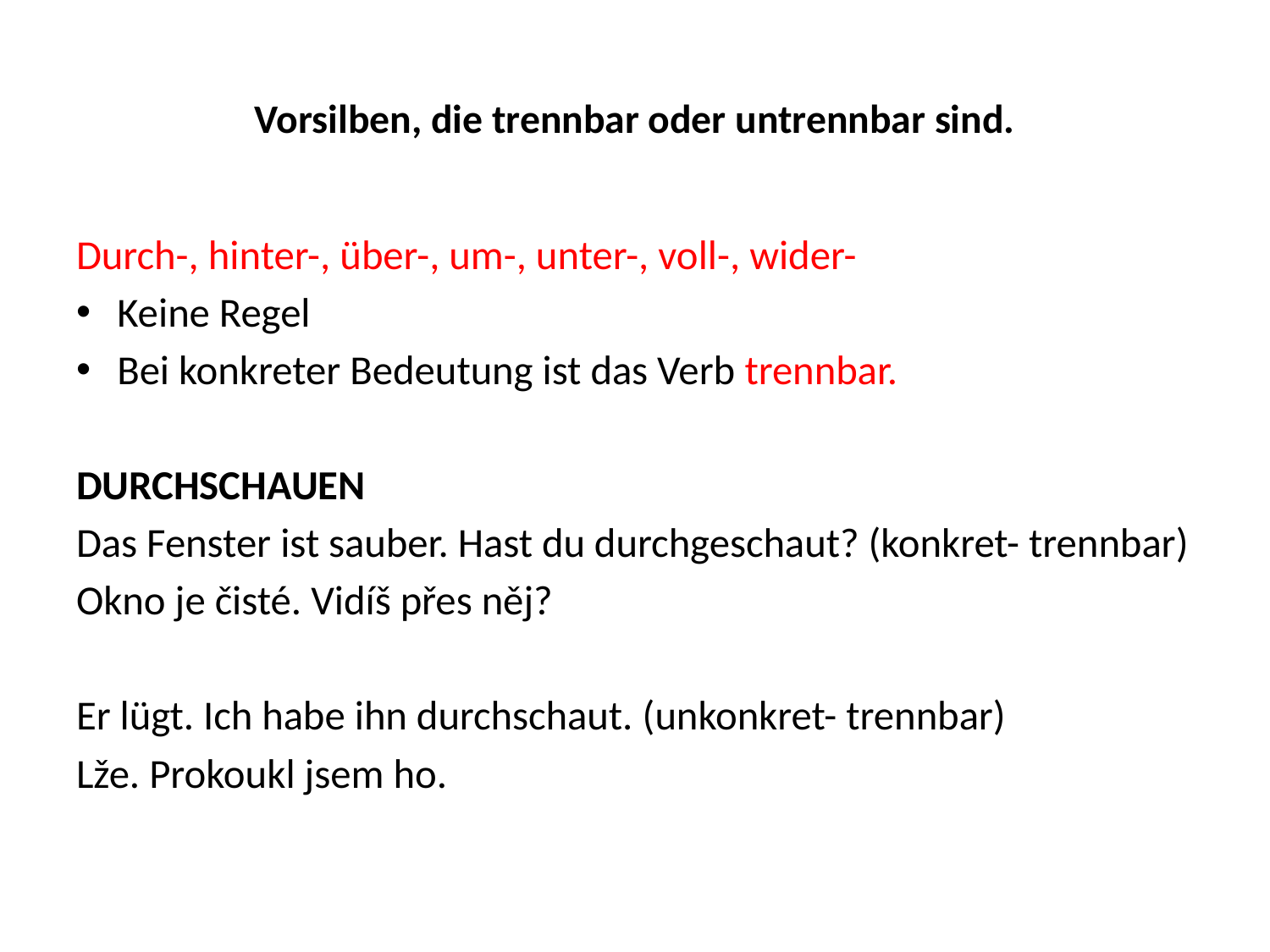

# Vorsilben, die trennbar oder untrennbar sind.
Durch-, hinter-, über-, um-, unter-, voll-, wider-
Keine Regel
Bei konkreter Bedeutung ist das Verb trennbar.

DURCHSCHAUEN
Das Fenster ist sauber. Hast du durchgeschaut? (konkret- trennbar)
Okno je čisté. Vidíš přes něj?

Er lügt. Ich habe ihn durchschaut. (unkonkret- trennbar)
Lže. Prokoukl jsem ho.